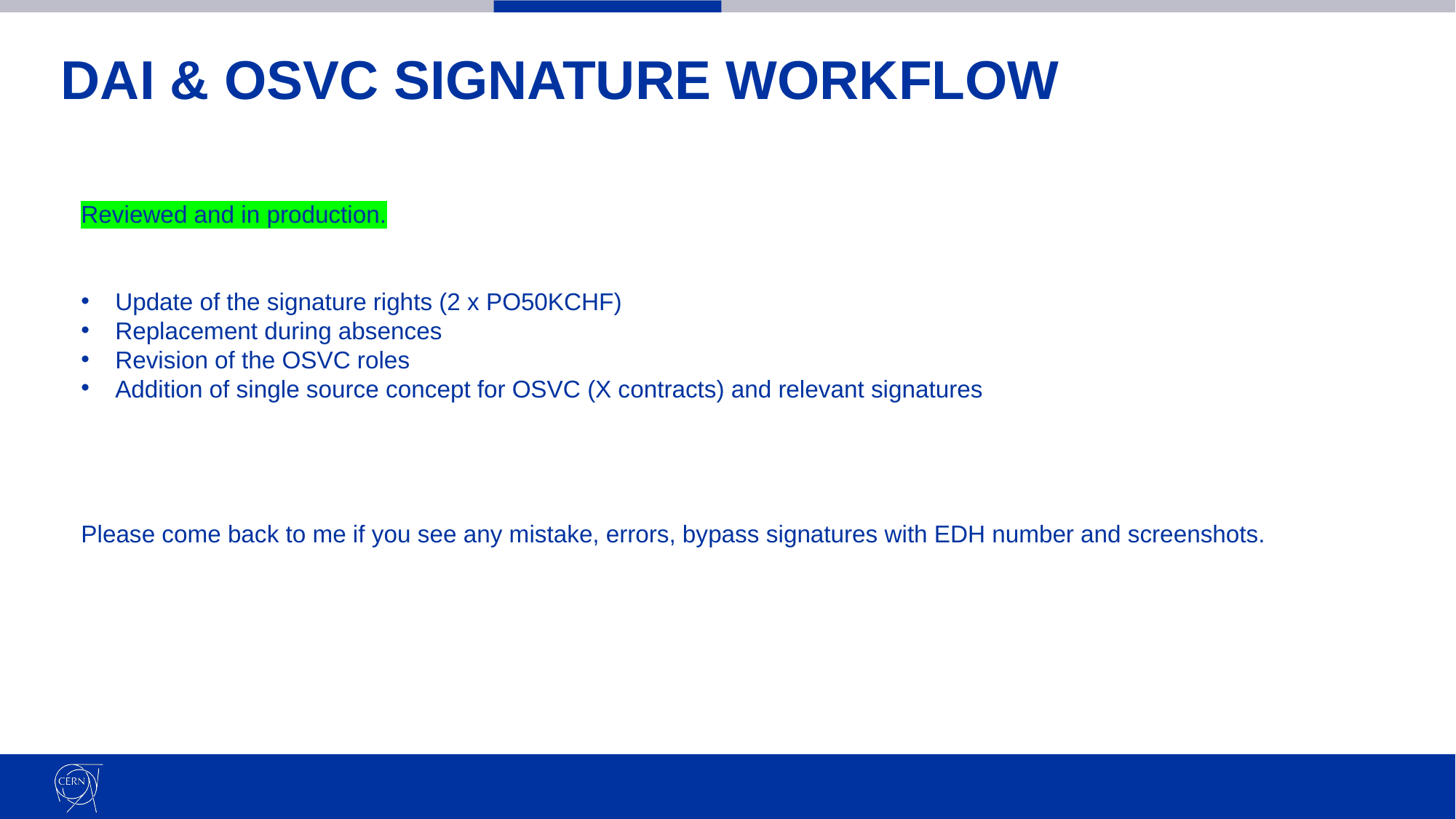

DAI & OSVC SIGNATURE WORKFLOW
Reviewed and in production.

Update of the signature rights (2 x PO50KCHF)
Replacement during absences
Revision of the OSVC roles
Addition of single source concept for OSVC (X contracts) and relevant signatures

Please come back to me if you see any mistake, errors, bypass signatures with EDH number and screenshots.
45
45